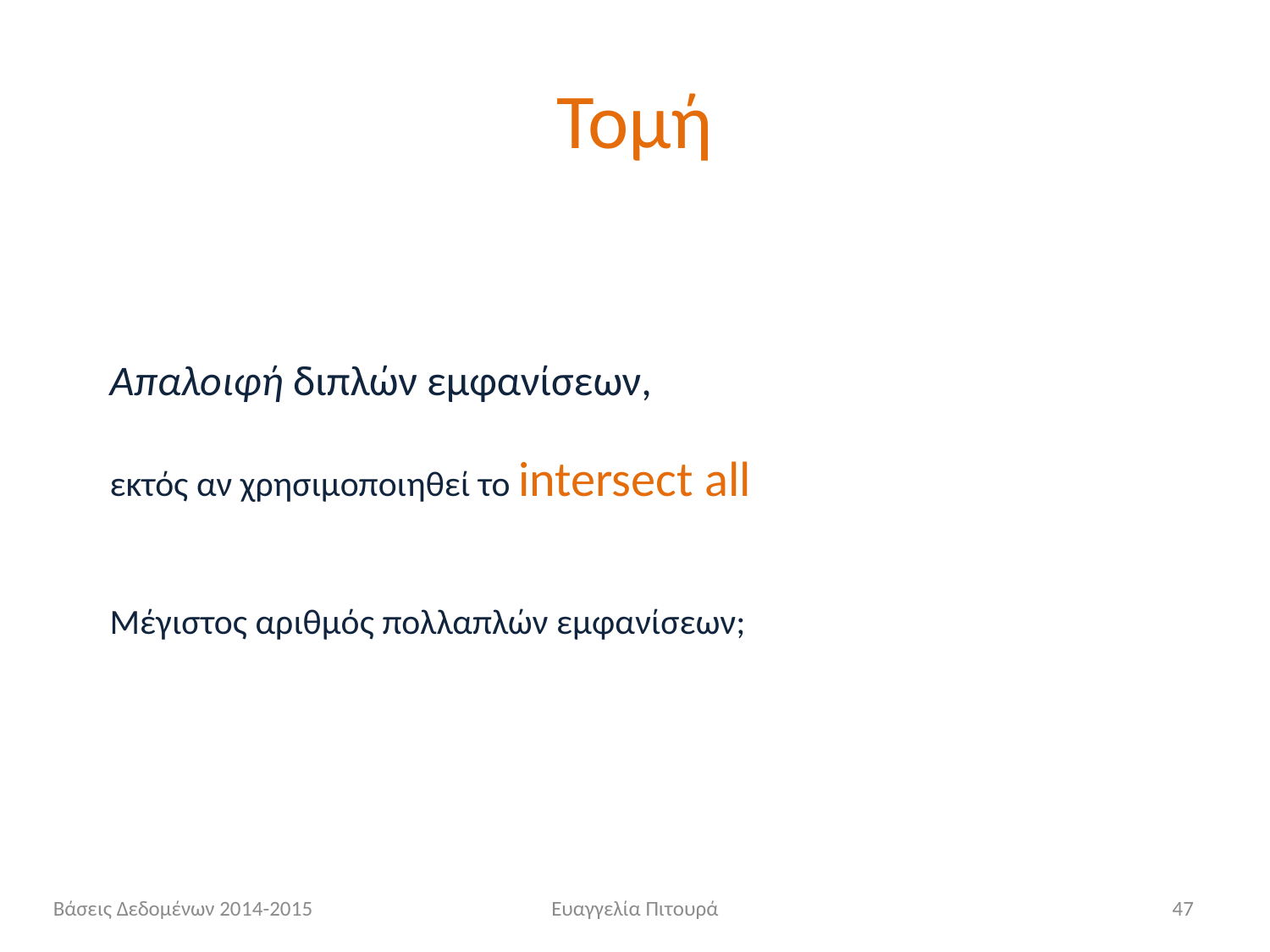

# Τομή
Απαλοιφή διπλών εμφανίσεων,

εκτός αν χρησιμοποιηθεί το intersect all

Μέγιστος αριθμός πολλαπλών εμφανίσεων;
Βάσεις Δεδομένων 2014-2015
Ευαγγελία Πιτουρά
47